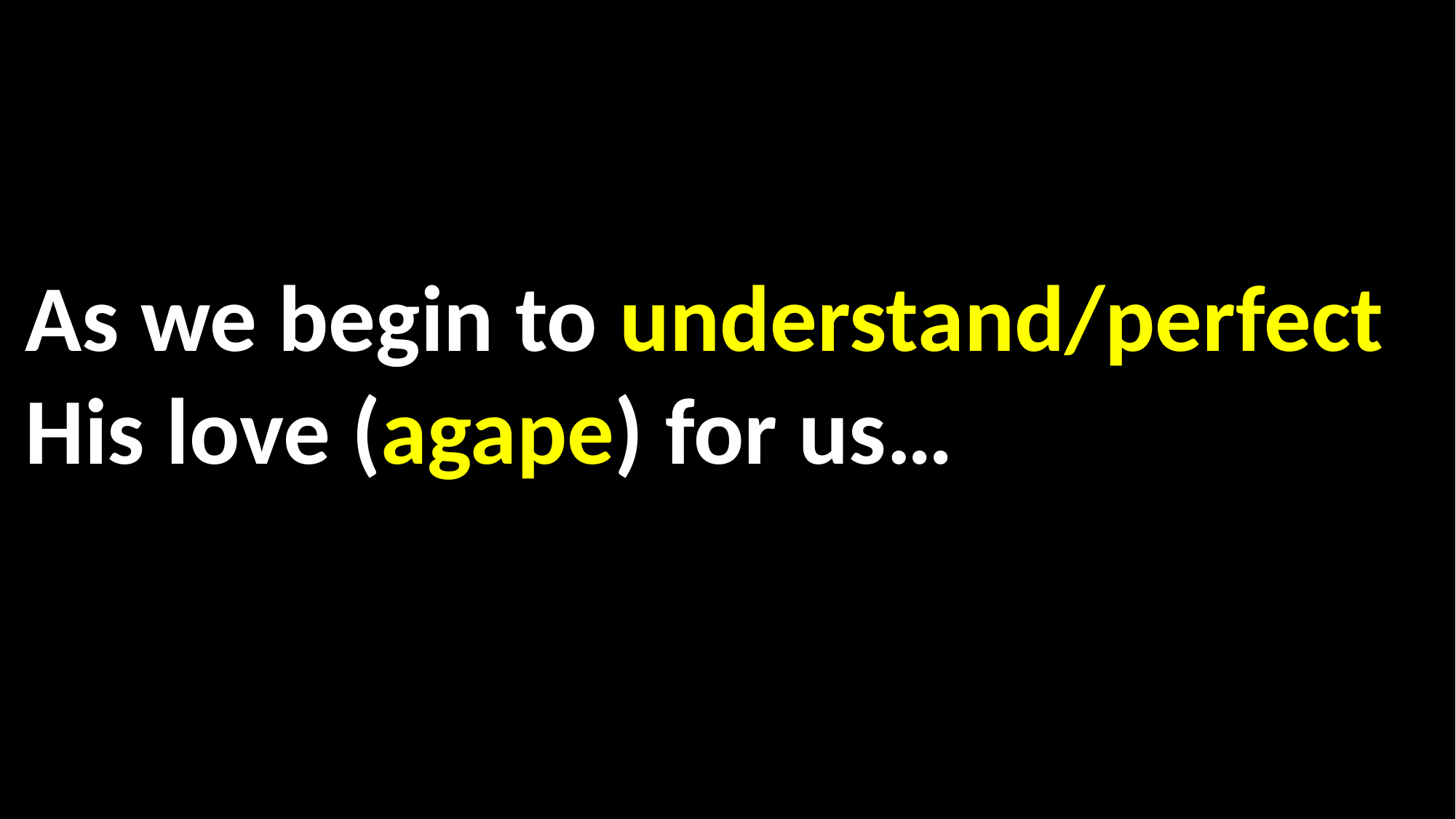

As we begin to understand/perfect His love (agape) for us…